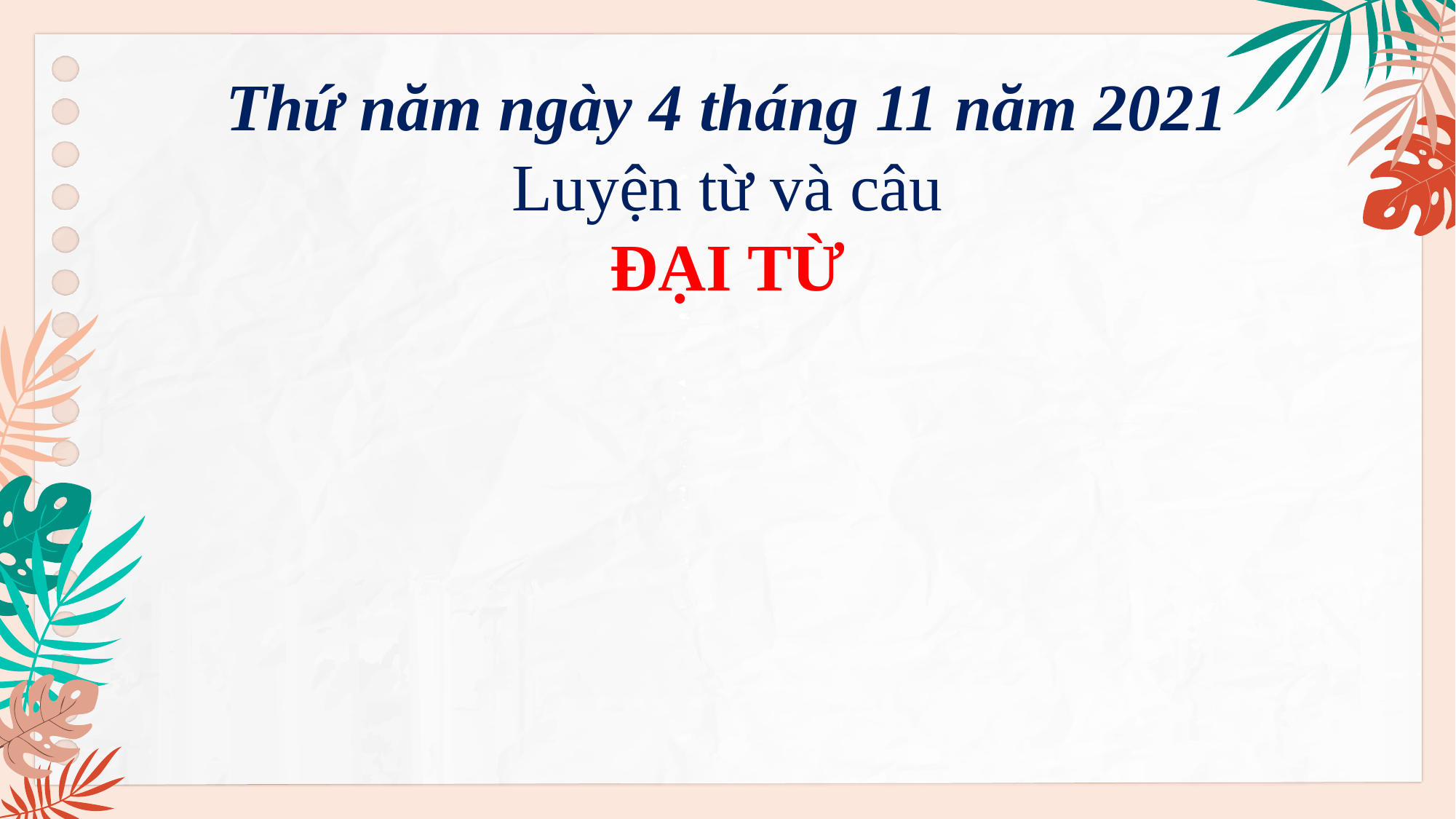

Thứ năm ngày 4 tháng 11 năm 2021
Luyện từ và câu
ĐẠI TỪ